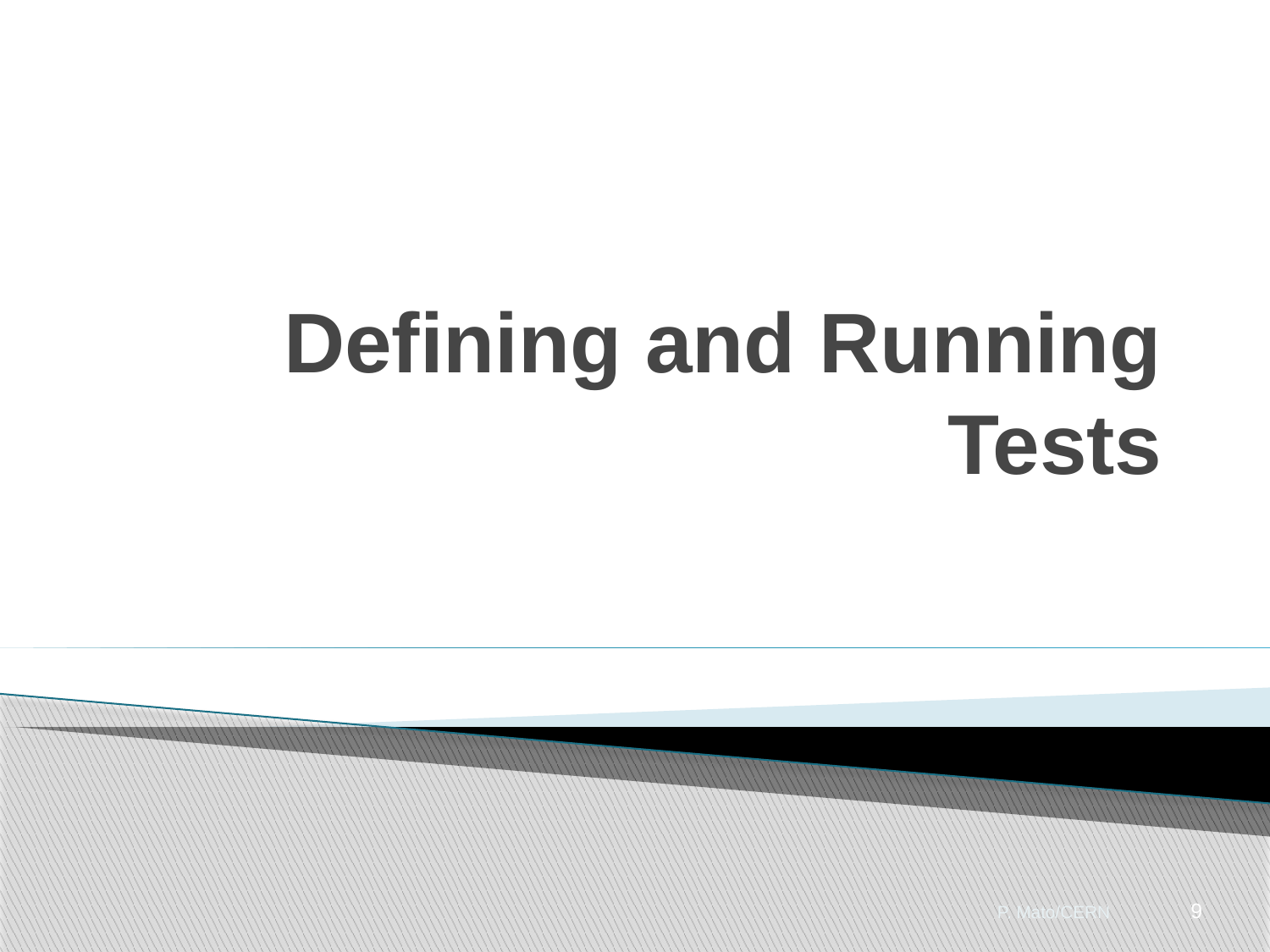

# Defining and Running Tests

P. Mato/CERN
9